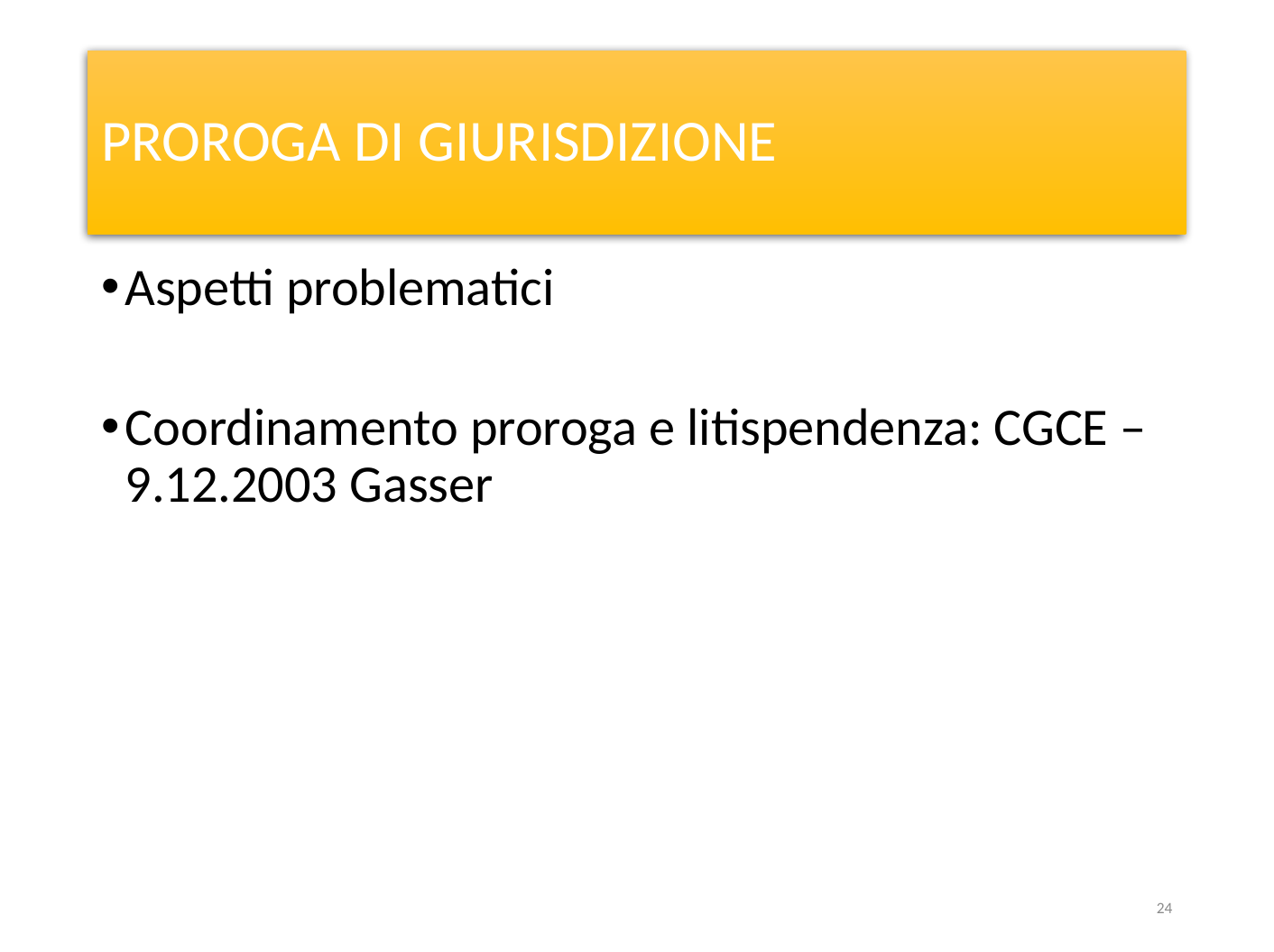

# PROROGA DI GIURISDIZIONE
Aspetti problematici

Coordinamento proroga e litispendenza: CGCE – 9.12.2003 Gasser
24